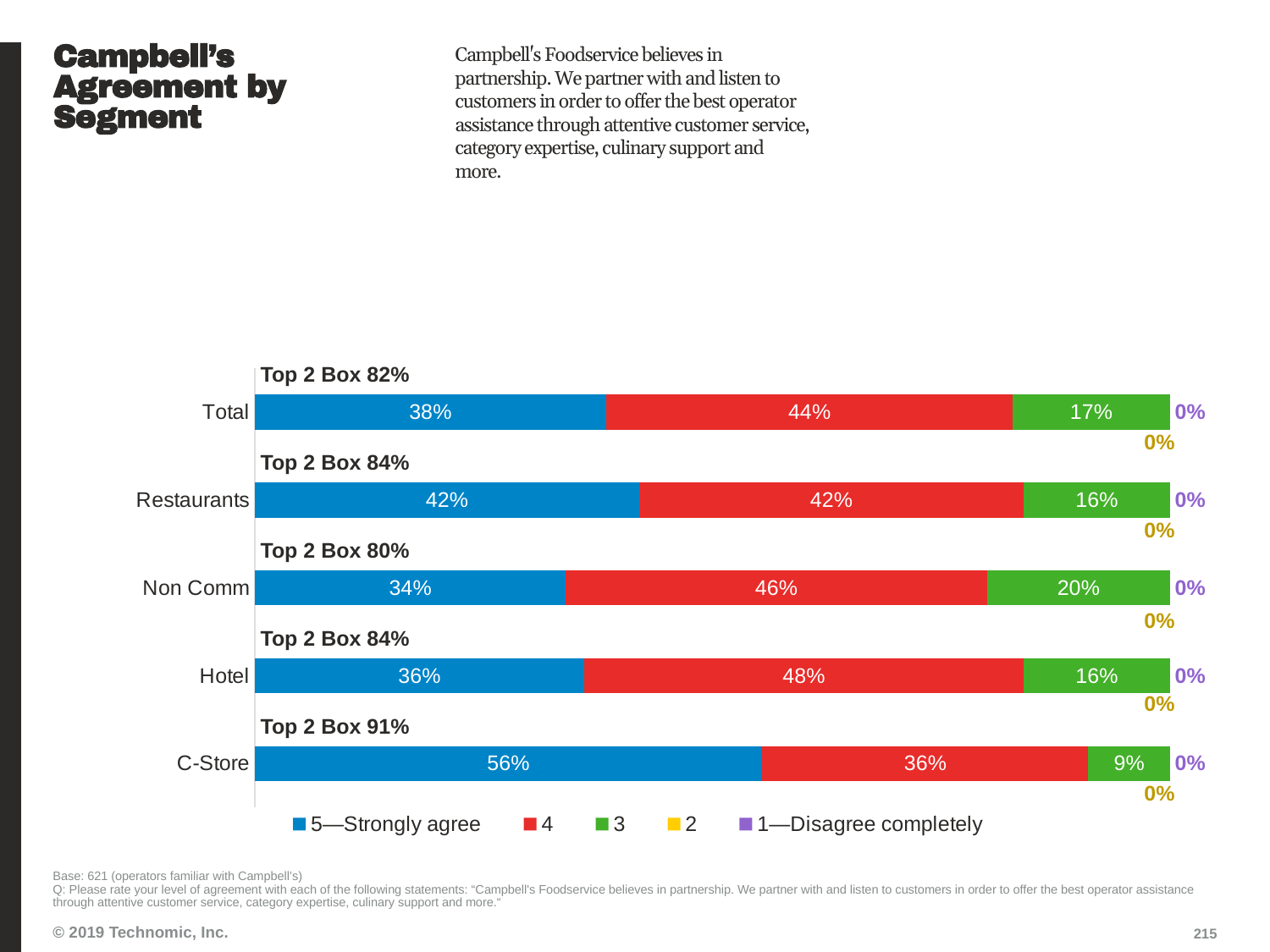

# Campbell’s Agreement by Segment
Campbell's Foodservice believes in partnership. We partner with and listen to customers in order to offer the best operator assistance through attentive customer service, category expertise, culinary support and more.

### Chart

| Category | 5—Strongly agree | 4 | 3 | 2 | 1—Disagree completely |
|---|---|---|---|---|---|
| Total | 0.38 | 0.44 | 0.17 | 0.0 | 0.0 |
| Restaurants | 0.42 | 0.42 | 0.16 | 0.0 | 0.0 |
| Non Comm | 0.34 | 0.46 | 0.2 | 0.0 | 0.0 |
| Hotel | 0.36 | 0.48 | 0.16 | 0.0 | 0.0 |
| C-Store | 0.56 | 0.36 | 0.09 | 0.0 | 0.0 |
Top 2 Box 82%
Top 2 Box 84%
Top 2 Box 80%
Top 2 Box 84%
Top 2 Box 91%
Base: 621 (operators familiar with Campbell’s)
Q: Please rate your level of agreement with each of the following statements: “Campbell's Foodservice believes in partnership. We partner with and listen to customers in order to offer the best operator assistance through attentive customer service, category expertise, culinary support and more.“
215